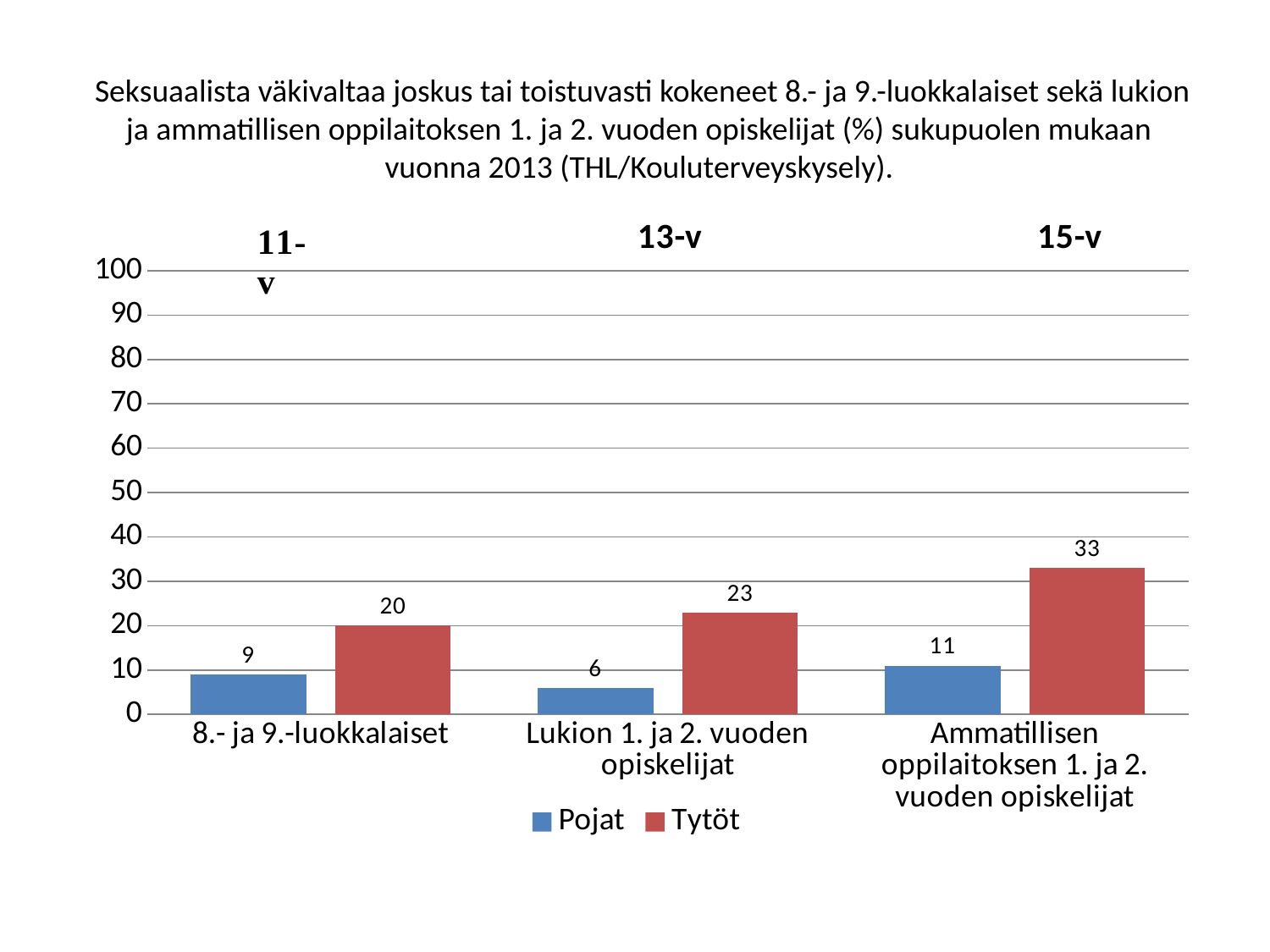

# Seksuaalista väkivaltaa joskus tai toistuvasti kokeneet 8.- ja 9.-luokkalaiset sekä lukion ja ammatillisen oppilaitoksen 1. ja 2. vuoden opiskelijat (%) sukupuolen mukaan vuonna 2013 (THL/Kouluterveyskysely).

### Chart

| Category | Pojat | Tytöt |
|---|---|---|
| 8.- ja 9.-luokkalaiset | 9.0 | 20.0 |
| Lukion 1. ja 2. vuoden opiskelijat | 6.0 | 23.0 |
| Ammatillisen oppilaitoksen 1. ja 2. vuoden opiskelijat | 11.0 | 33.0 |